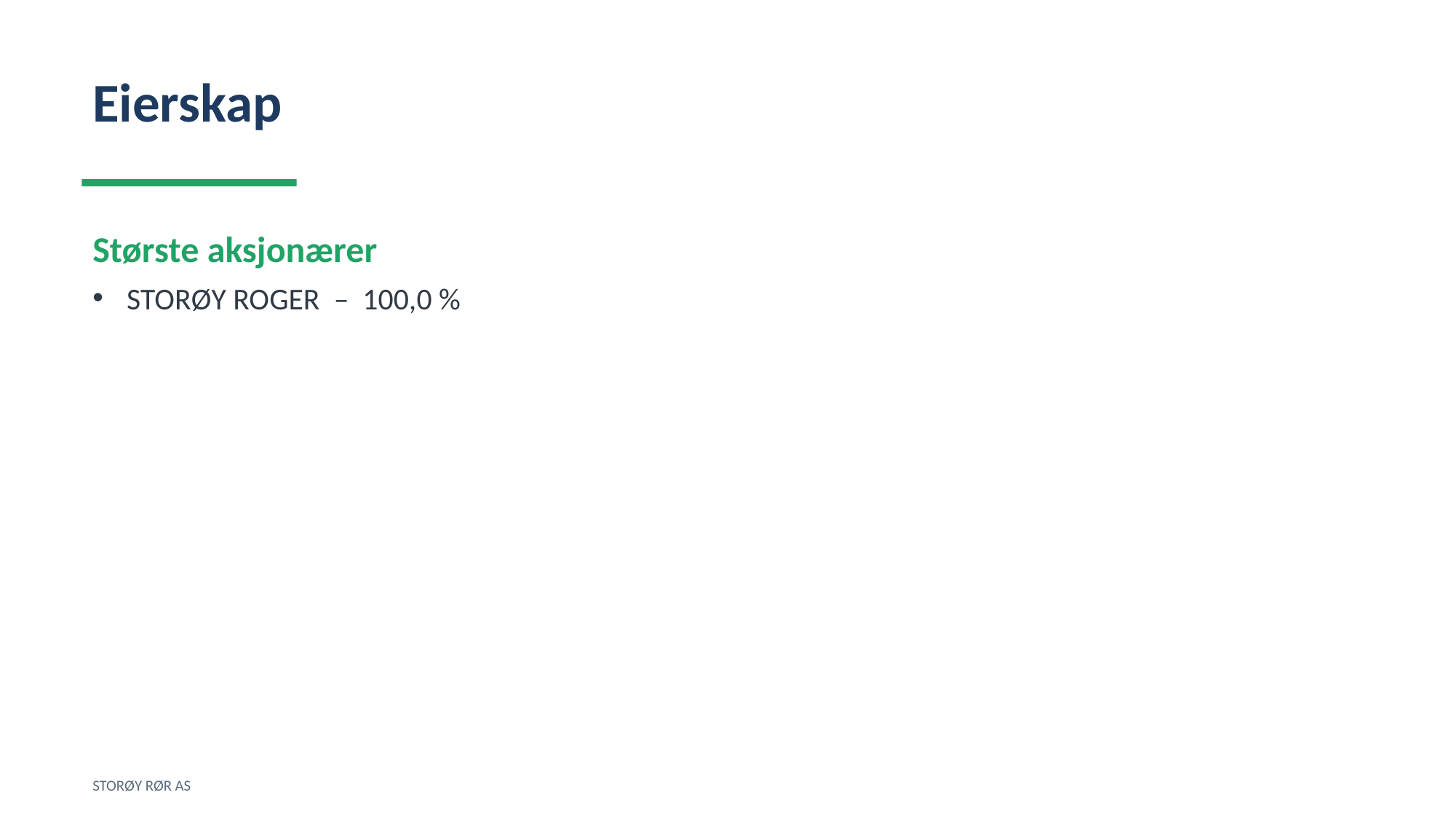

Eierskap

Største aksjonærer
STORØY ROGER  –  100,0 %
STORØY RØR AS